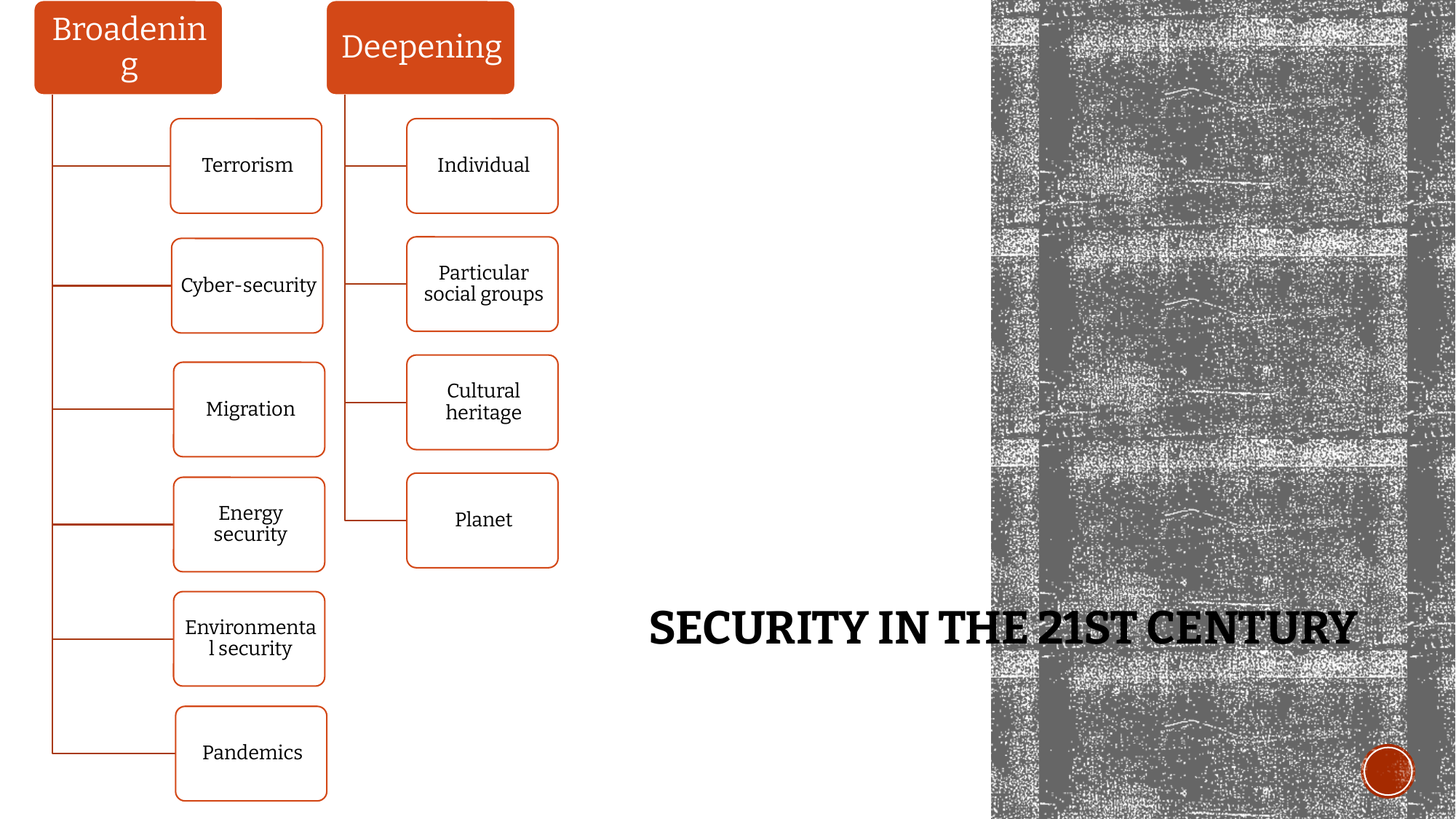

Broadening
Terrorism
Migration
Pandemics
Environmental security
Energy security
Cyber-security
Deepening
Individual
Particular social groups
Cultural heritage
Planet
# SECURITY IN THE 21ST CENTURY